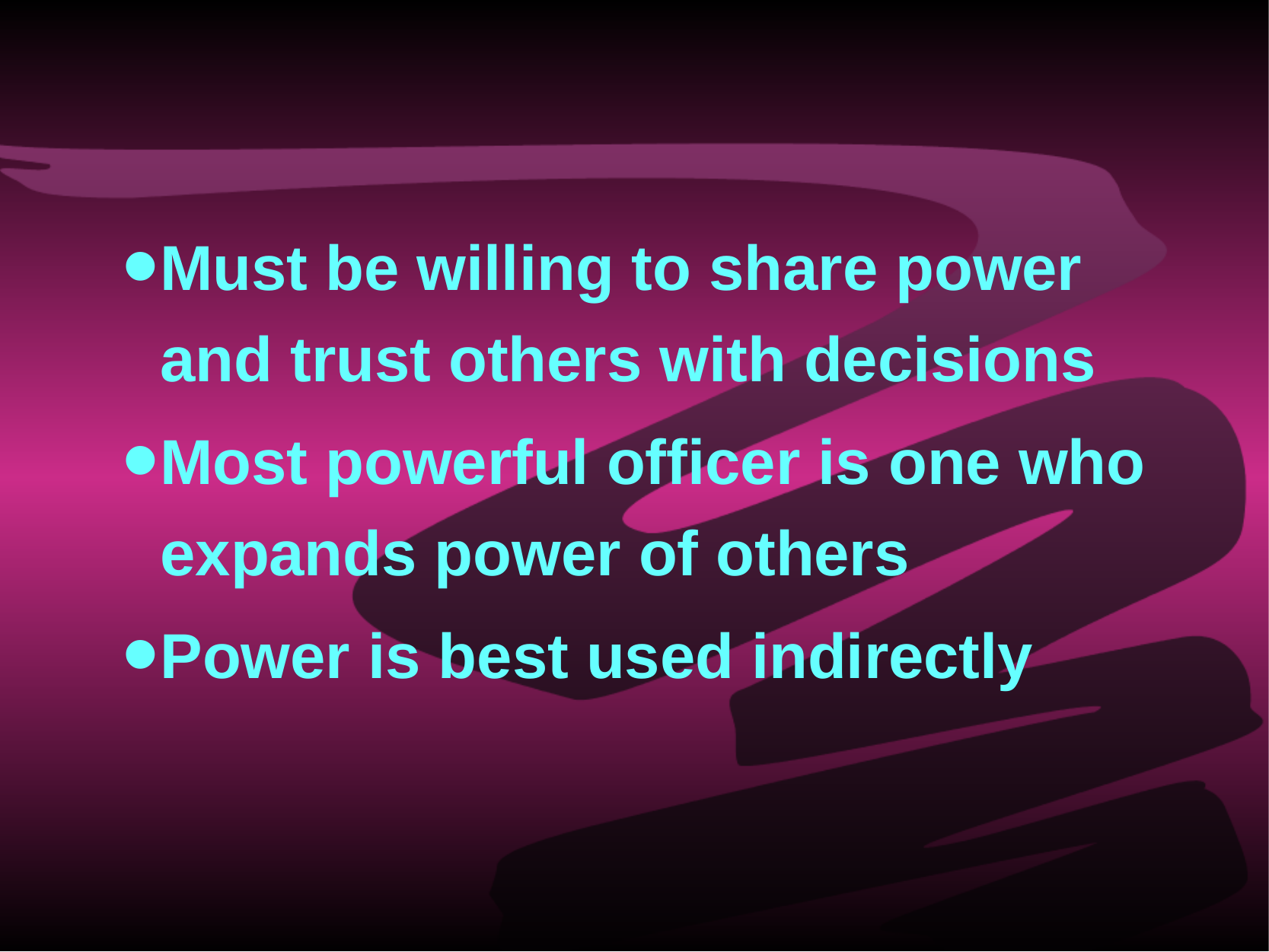

Must be willing to share power and trust others with decisions
Most powerful officer is one who expands power of others
Power is best used indirectly